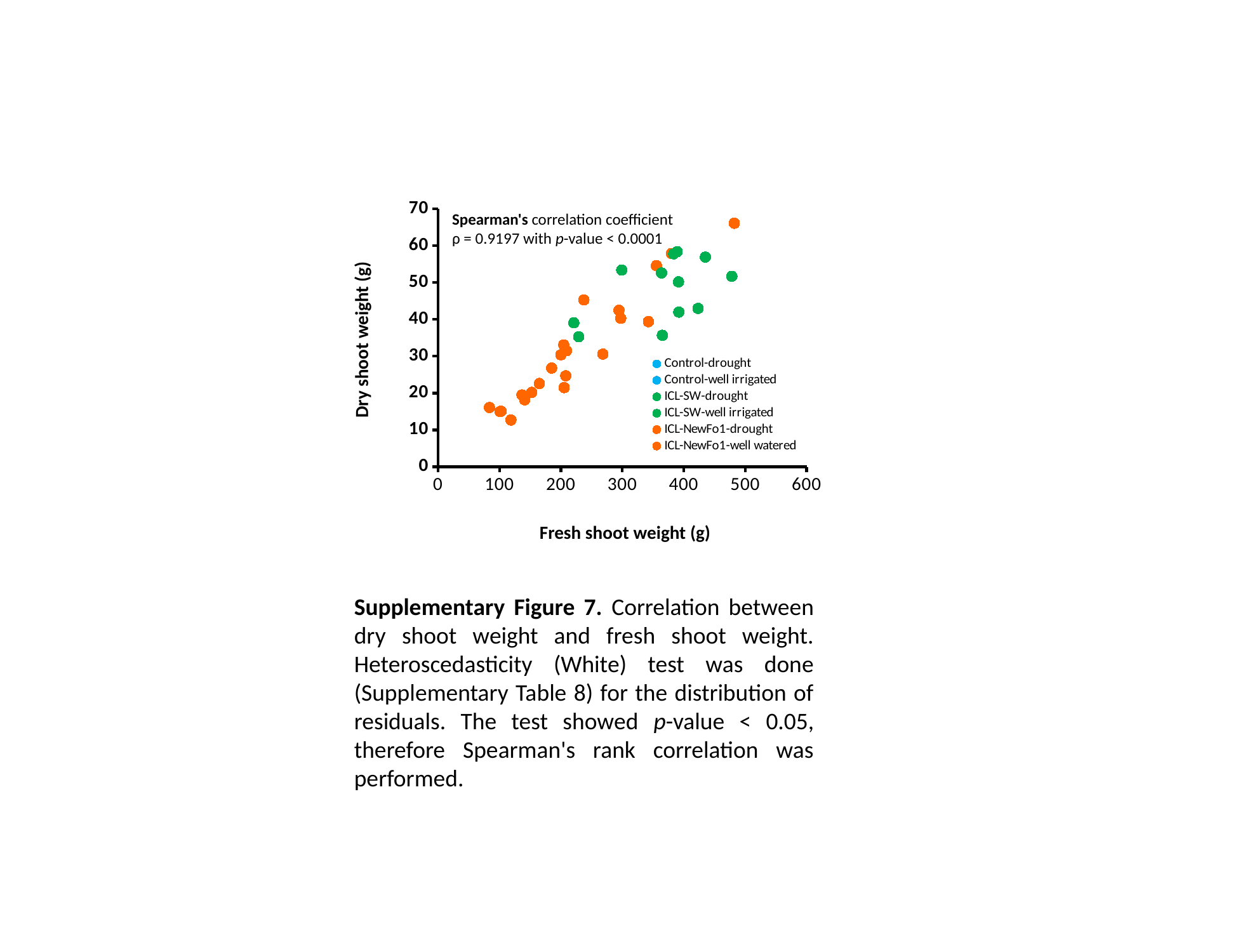

### Chart

| Category |  |  |  |  |  |  |
|---|---|---|---|---|---|---|
Spearman's correlation coefficient
ρ = 0.9197 with p-value < 0.0001
Dry shoot weight (g)
Fresh shoot weight (g)
Supplementary Figure 7. Correlation between dry shoot weight and fresh shoot weight. Heteroscedasticity (White) test was done (Supplementary Table 8) for the distribution of residuals. The test showed p-value < 0.05, therefore Spearman's rank correlation was performed.